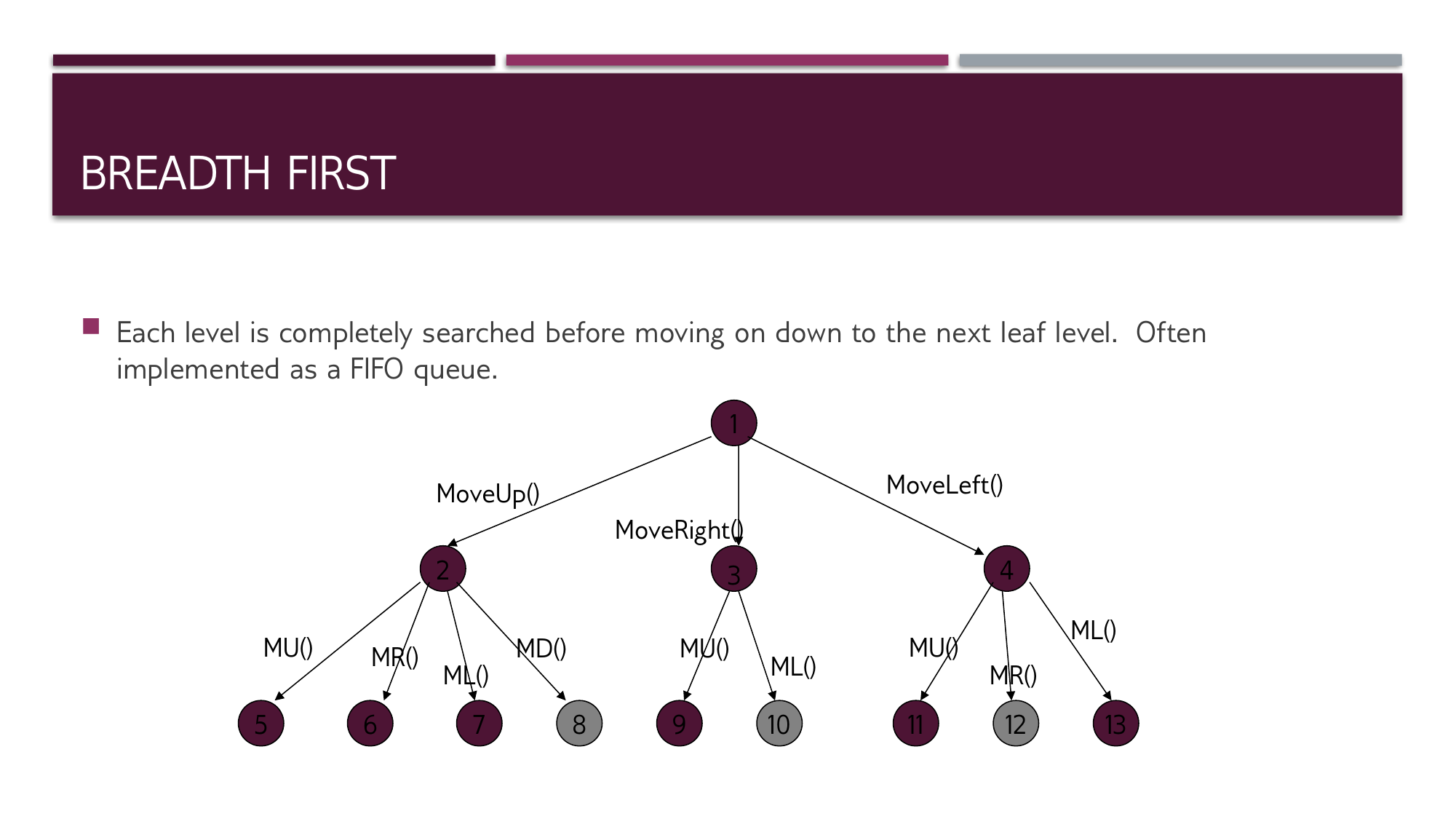

# Breadth First
Each level is completely searched before moving on down to the next leaf level.  Often implemented as a FIFO queue.
1

MoveLeft()
MoveUp()
MoveRight()
2

4
3

ML()
MU()
MU()
MD()
MU()
MR()
ML()
ML()
MR()
5
6
7
8
9
10
11
12
13